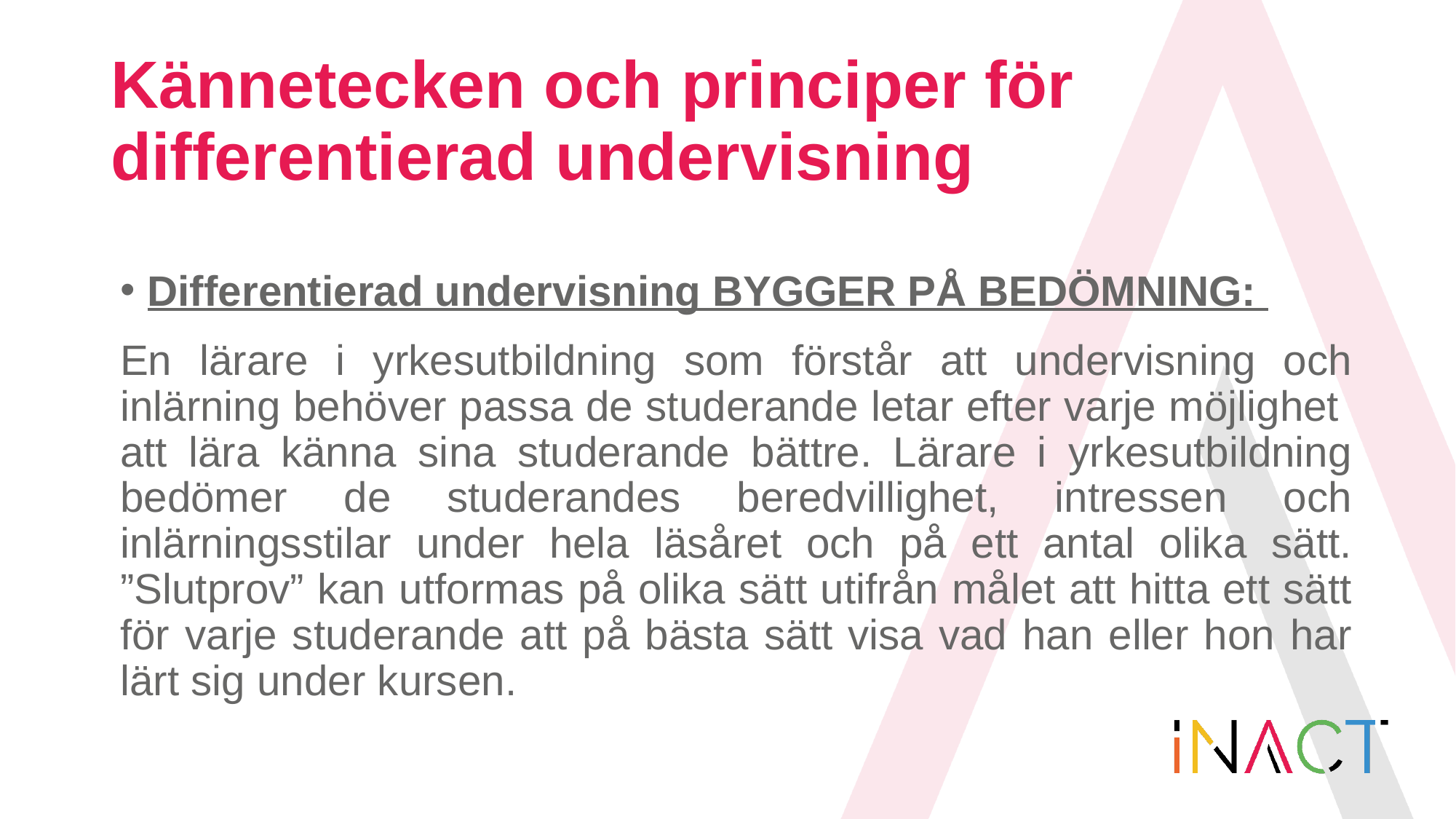

# Kännetecken och principer för differentierad undervisning
Differentierad undervisning BYGGER PÅ BEDÖMNING:
En lärare i yrkesutbildning som förstår att undervisning och inlärning behöver passa de studerande letar efter varje möjlighet  att lära känna sina studerande bättre. Lärare i yrkesutbildning bedömer de studerandes beredvillighet, intressen och inlärningsstilar under hela läsåret och på ett antal olika sätt. ”Slutprov” kan utformas på olika sätt utifrån målet att hitta ett sätt för varje studerande att på bästa sätt visa vad han eller hon har lärt sig under kursen.